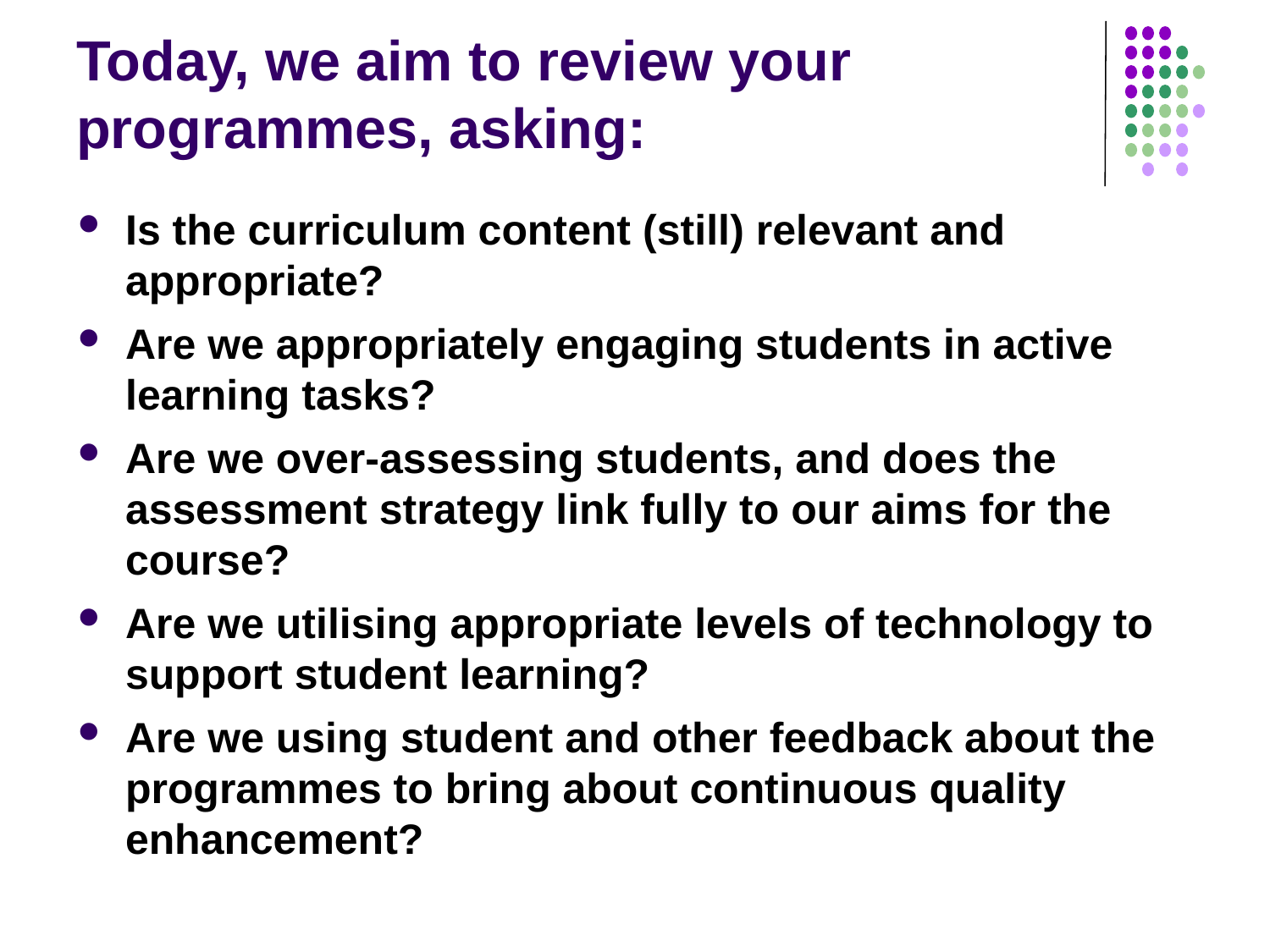

# Today, we aim to review your programmes, asking:
Is the curriculum content (still) relevant and appropriate?
Are we appropriately engaging students in active learning tasks?
Are we over-assessing students, and does the assessment strategy link fully to our aims for the course?
Are we utilising appropriate levels of technology to support student learning?
Are we using student and other feedback about the programmes to bring about continuous quality enhancement?